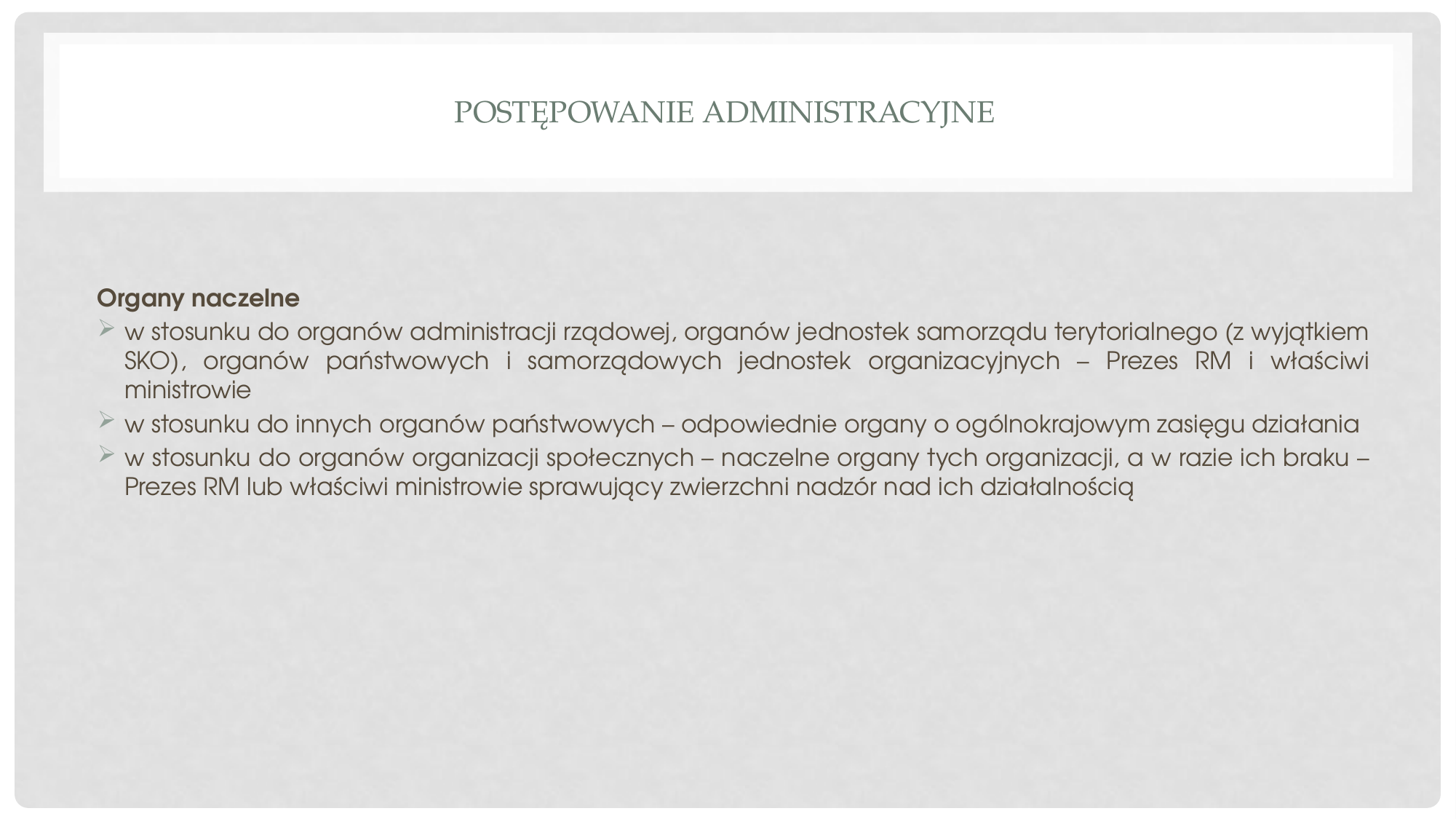

# postępowanie administracyjne

Organy naczelne
w stosunku do organów administracji rządowej, organów jednostek samorządu terytorialnego (z wyjątkiem SKO), organów państwowych i samorządowych jednostek organizacyjnych – Prezes RM i właściwi ministrowie
w stosunku do innych organów państwowych – odpowiednie organy o ogólnokrajowym zasięgu działania
w stosunku do organów organizacji społecznych – naczelne organy tych organizacji, a w razie ich braku – Prezes RM lub właściwi ministrowie sprawujący zwierzchni nadzór nad ich działalnością